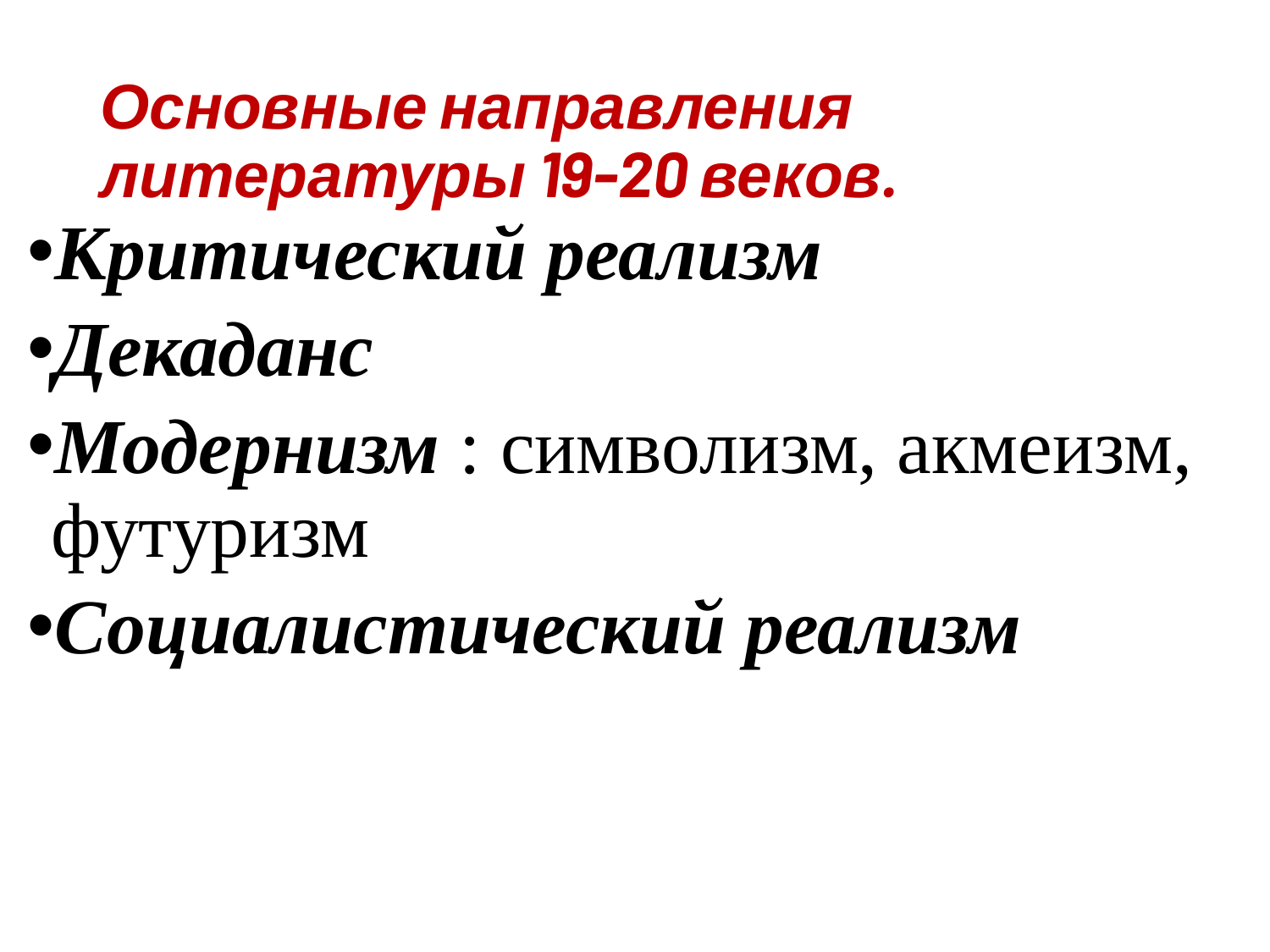

# Основные направления литературы 19-20 веков.
Критический реализм
Декаданс
Модернизм : символизм, акмеизм, футуризм
Социалистический реализм